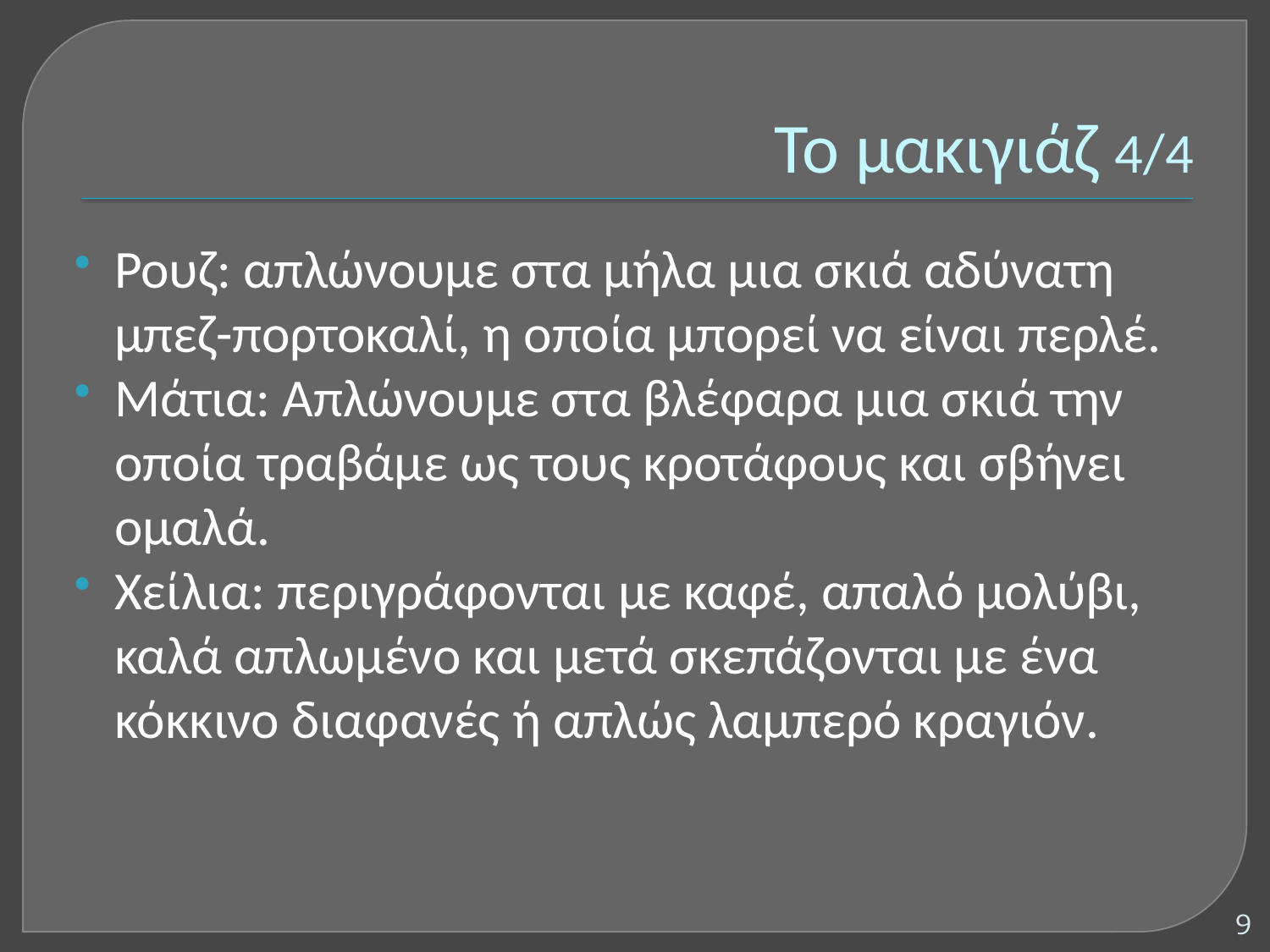

# Το μακιγιάζ 4/4
Ρουζ: απλώνουμε στα μήλα μια σκιά αδύνατη μπεζ-πορτοκαλί, η οποία μπορεί να είναι περλέ.
Μάτια: Απλώνουμε στα βλέφαρα μια σκιά την οποία τραβάμε ως τους κροτάφους και σβήνει ομαλά.
Χείλια: περιγράφονται με καφέ, απαλό μολύβι, καλά απλωμένο και μετά σκεπάζονται με ένα κόκκινο διαφανές ή απλώς λαμπερό κραγιόν.

9